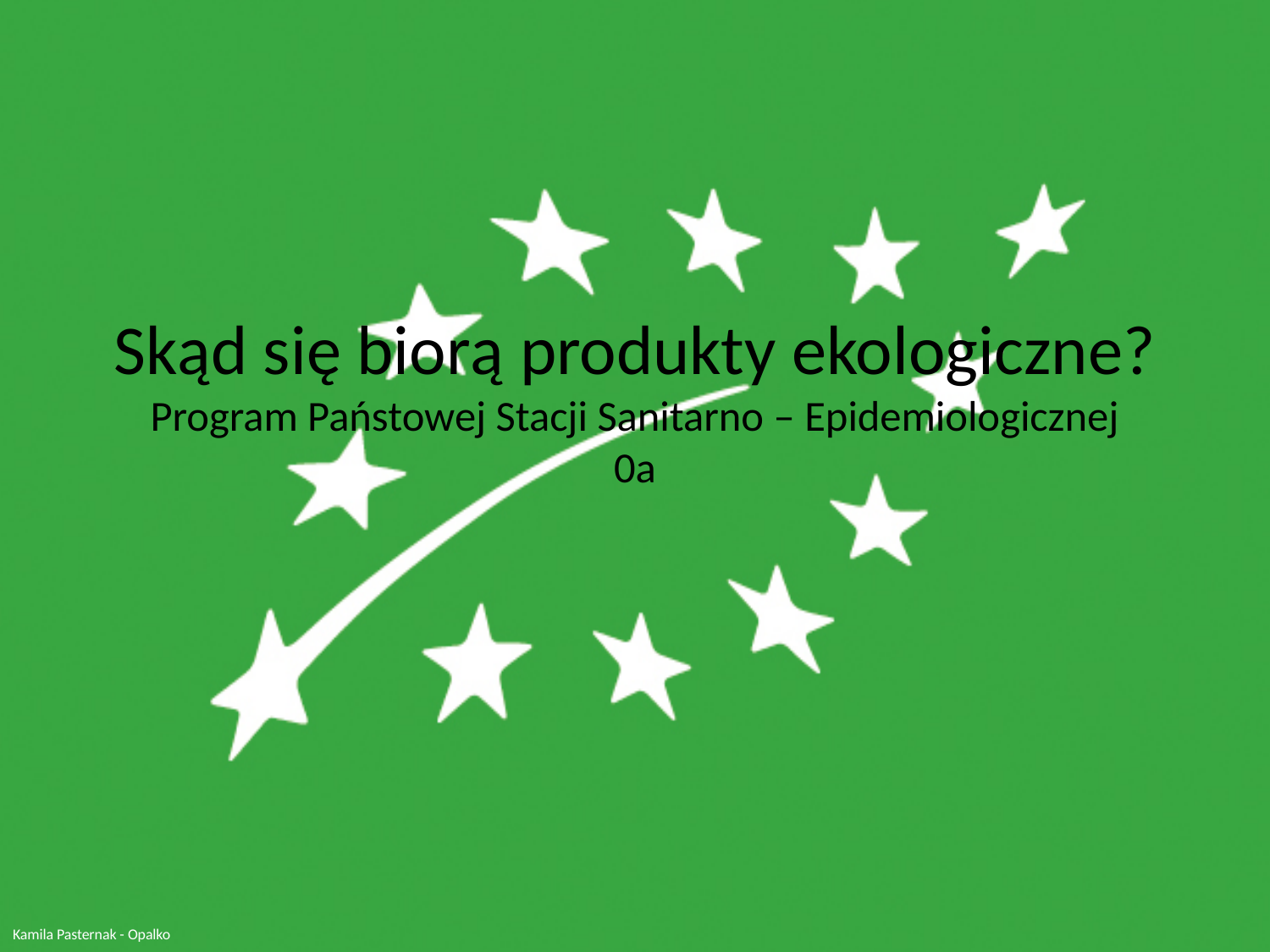

# Skąd się biorą produkty ekologiczne? Program Państowej Stacji Sanitarno – Epidemiologicznej 0a

Kamila Pasternak - Opalko